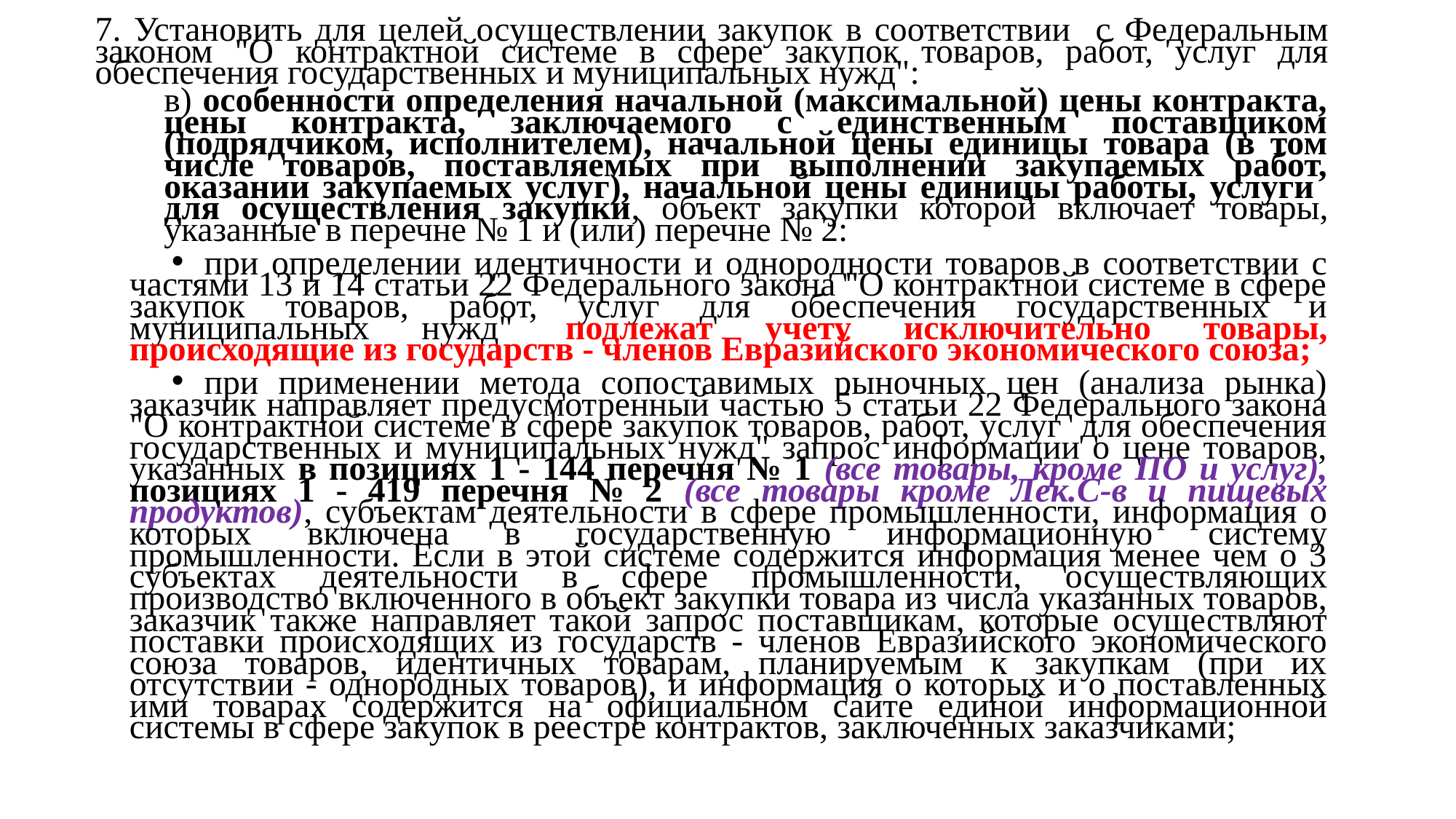

7. Установить для целей осуществлении закупок в соответствии  с Федеральным законом "О контрактной системе в сфере закупок товаров, работ, услуг для обеспечения государственных и муниципальных нужд":
в) особенности определения начальной (максимальной) цены контракта, цены контракта, заключаемого с единственным поставщиком (подрядчиком, исполнителем), начальной цены единицы товара (в том числе товаров, поставляемых при выполнении закупаемых работ, оказании закупаемых услуг), начальной цены единицы работы, услуги  для осуществления закупки, объект закупки которой включает товары, указанные в перечне № 1 и (или) перечне № 2:
при определении идентичности и однородности товаров в соответствии с частями 13 и 14 статьи 22 Федерального закона "О контрактной системе в сфере закупок товаров, работ, услуг для обеспечения государственных и муниципальных нужд" подлежат учету исключительно товары, происходящие из государств - членов Евразийского экономического союза;
при применении метода сопоставимых рыночных цен (анализа рынка) заказчик направляет предусмотренный частью 5 статьи 22 Федерального закона "О контрактной системе в сфере закупок товаров, работ, услуг  для обеспечения государственных и муниципальных нужд" запрос информации о цене товаров, указанных в позициях 1 - 144 перечня № 1 (все товары, кроме ПО и услуг), позициях 1 - 419 перечня № 2 (все товары кроме Лек.С-в и пищевых продуктов), субъектам деятельности в сфере промышленности, информация о которых включена в государственную информационную систему промышленности. Если в этой системе содержится информация менее чем о 3 субъектах деятельности в сфере промышленности, осуществляющих производство включенного в объект закупки товара из числа указанных товаров, заказчик также направляет такой запрос поставщикам, которые осуществляют поставки происходящих из государств - членов Евразийского экономического союза товаров, идентичных товарам, планируемым к закупкам (при их отсутствии - однородных товаров), и информация о которых и о поставленных ими товарах содержится на официальном сайте единой информационной системы в сфере закупок в реестре контрактов, заключенных заказчиками;